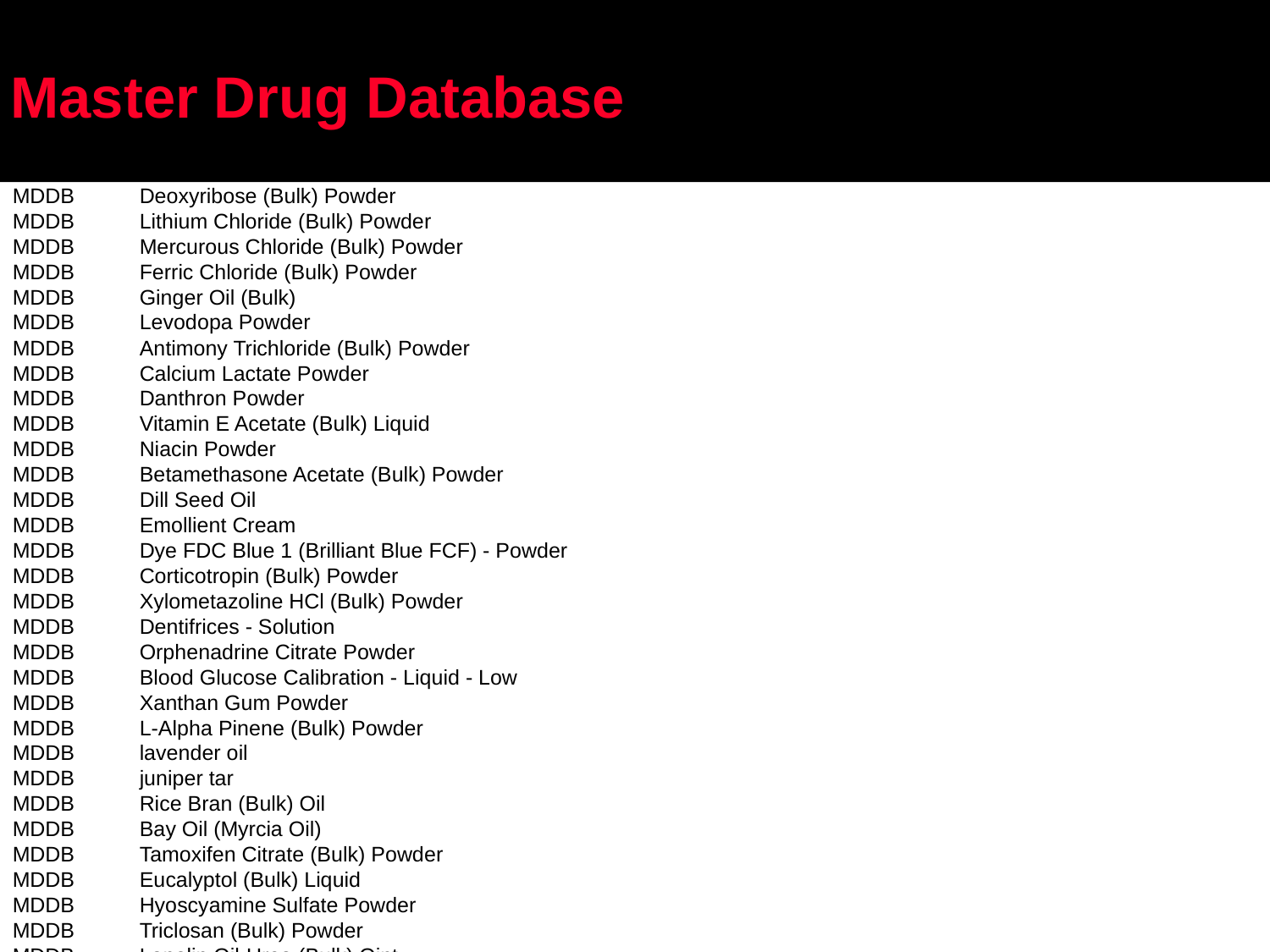

# Master Drug Database
MDDB	Deoxyribose (Bulk) Powder
MDDB	Lithium Chloride (Bulk) Powder
MDDB	Mercurous Chloride (Bulk) Powder
MDDB	Ferric Chloride (Bulk) Powder
MDDB	Ginger Oil (Bulk)
MDDB	Levodopa Powder
MDDB	Antimony Trichloride (Bulk) Powder
MDDB	Calcium Lactate Powder
MDDB	Danthron Powder
MDDB	Vitamin E Acetate (Bulk) Liquid
MDDB	Niacin Powder
MDDB	Betamethasone Acetate (Bulk) Powder
MDDB	Dill Seed Oil
MDDB	Emollient Cream
MDDB	Dye FDC Blue 1 (Brilliant Blue FCF) - Powder
MDDB	Corticotropin (Bulk) Powder
MDDB	Xylometazoline HCl (Bulk) Powder
MDDB	Dentifrices - Solution
MDDB	Orphenadrine Citrate Powder
MDDB	Blood Glucose Calibration - Liquid - Low
MDDB	Xanthan Gum Powder
MDDB	L-Alpha Pinene (Bulk) Powder
MDDB	lavender oil
MDDB	juniper tar
MDDB	Rice Bran (Bulk) Oil
MDDB	Bay Oil (Myrcia Oil)
MDDB	Tamoxifen Citrate (Bulk) Powder
MDDB	Eucalyptol (Bulk) Liquid
MDDB	Hyoscyamine Sulfate Powder
MDDB	Triclosan (Bulk) Powder
MDDB	Lanolin Oil-Urea (Bulk) Oint
MDDB	Chlortetracycline HCl Powder